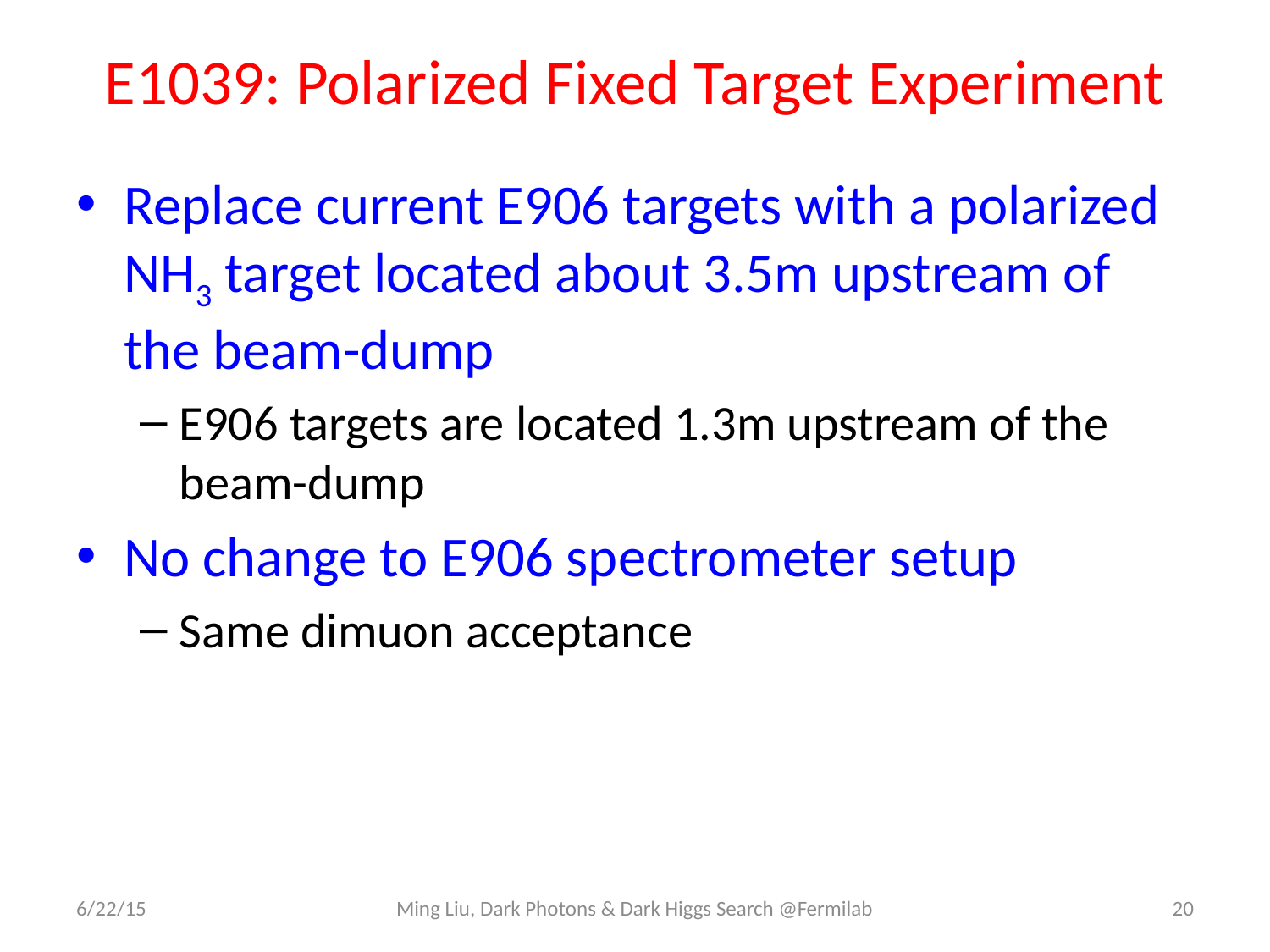

# E1039: Polarized Fixed Target Experiment
Replace current E906 targets with a polarized NH3 target located about 3.5m upstream of the beam-dump
E906 targets are located 1.3m upstream of the beam-dump
No change to E906 spectrometer setup
Same dimuon acceptance

6/22/15
Ming Liu, Dark Photons & Dark Higgs Search @Fermilab
20